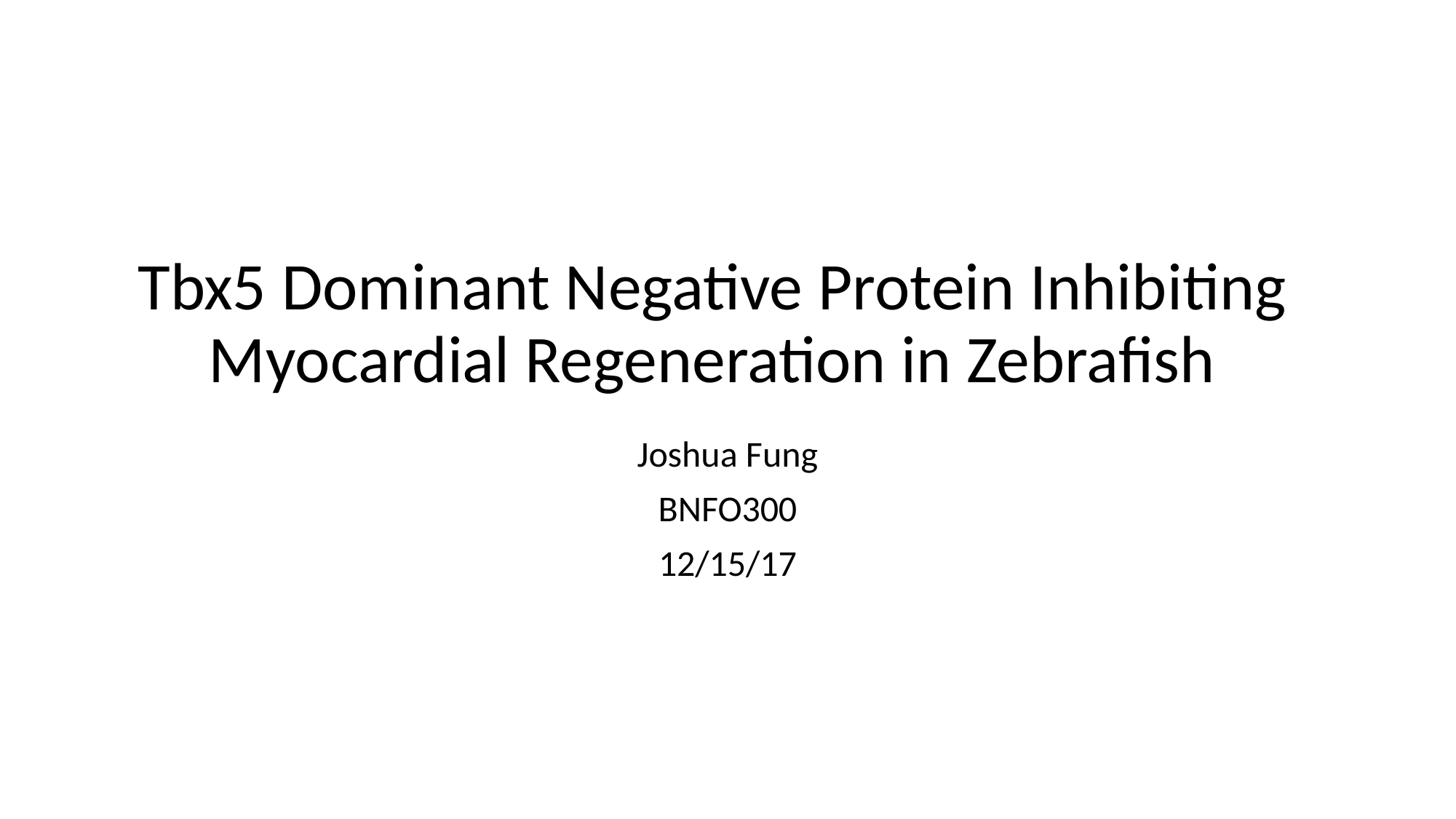

# Tbx5 Dominant Negative Protein Inhibiting Myocardial Regeneration in Zebrafish
Joshua Fung
BNFO300
12/15/17